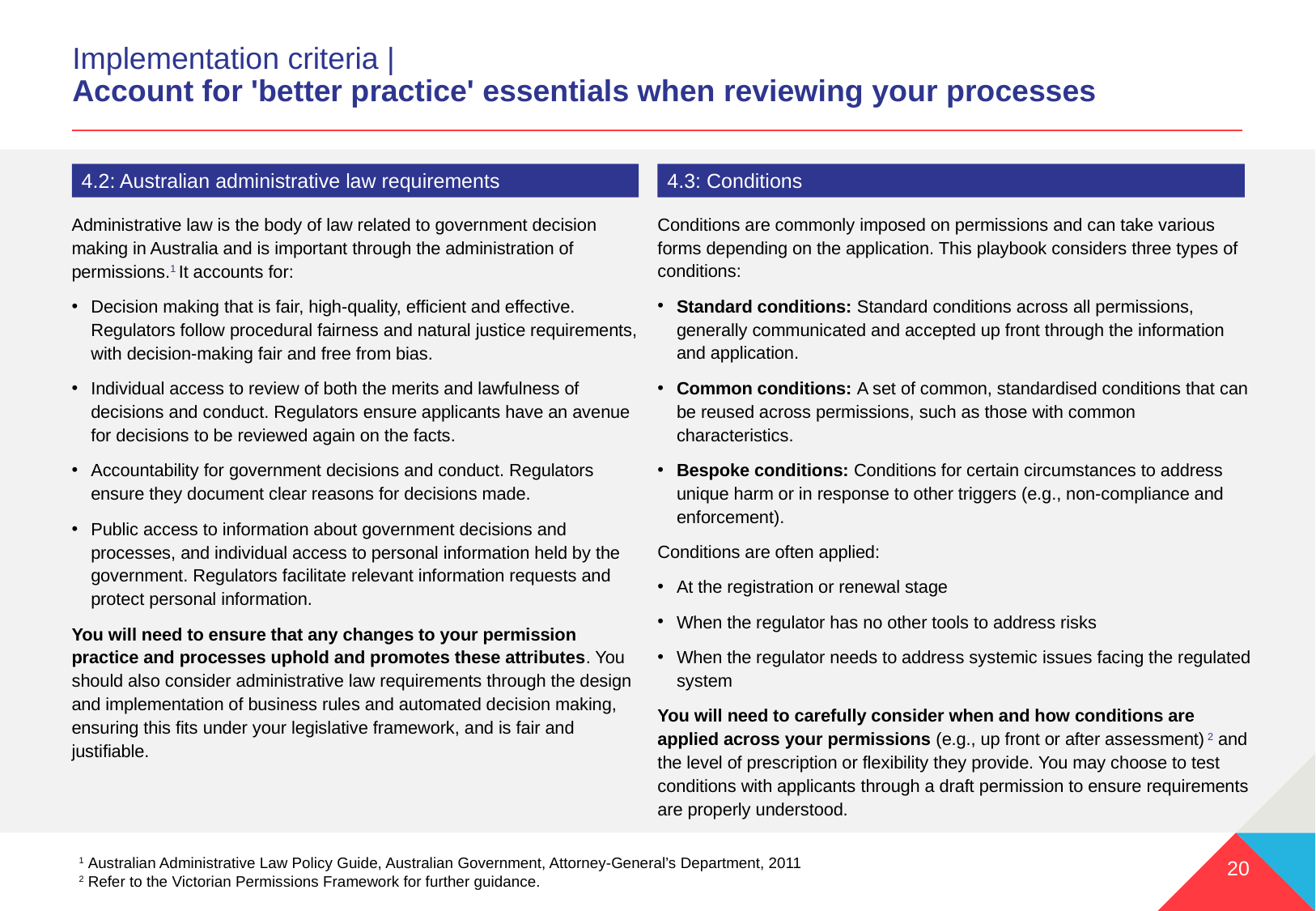

# Implementation criteria | Account for 'better practice' essentials when reviewing your processes
4.2: Australian administrative law requirements
4.3: Conditions
Conditions are commonly imposed on permissions and can take various forms depending on the application. This playbook considers three types of conditions:
Standard conditions: Standard conditions across all permissions, generally communicated and accepted up front through the information and application.
Common conditions: A set of common, standardised conditions that can be reused across permissions, such as those with common characteristics.
Bespoke conditions: Conditions for certain circumstances to address unique harm or in response to other triggers (e.g., non-compliance and enforcement).
Conditions are often applied:
At the registration or renewal stage
When the regulator has no other tools to address risks
When the regulator needs to address systemic issues facing the regulated system
You will need to carefully consider when and how conditions are applied across your permissions (e.g., up front or after assessment) 2 and the level of prescription or flexibility they provide. You may choose to test conditions with applicants through a draft permission to ensure requirements are properly understood.
Administrative law is the body of law related to government decision making in Australia and is important through the administration of permissions.1 It accounts for:
Decision making that is fair, high-quality, efficient and effective. Regulators follow procedural fairness and natural justice requirements, with decision-making fair and free from bias.
Individual access to review of both the merits and lawfulness of decisions and conduct. Regulators ensure applicants have an avenue for decisions to be reviewed again on the facts.
Accountability for government decisions and conduct. Regulators ensure they document clear reasons for decisions made.
Public access to information about government decisions and processes, and individual access to personal information held by the government. Regulators facilitate relevant information requests and protect personal information.
You will need to ensure that any changes to your permission practice and processes uphold and promotes these attributes. You should also consider administrative law requirements through the design and implementation of business rules and automated decision making, ensuring this fits under your legislative framework, and is fair and justifiable.

 1 Australian Administrative Law Policy Guide, Australian Government, Attorney-General’s Department, 2011
 2 Refer to the Victorian Permissions Framework for further guidance.